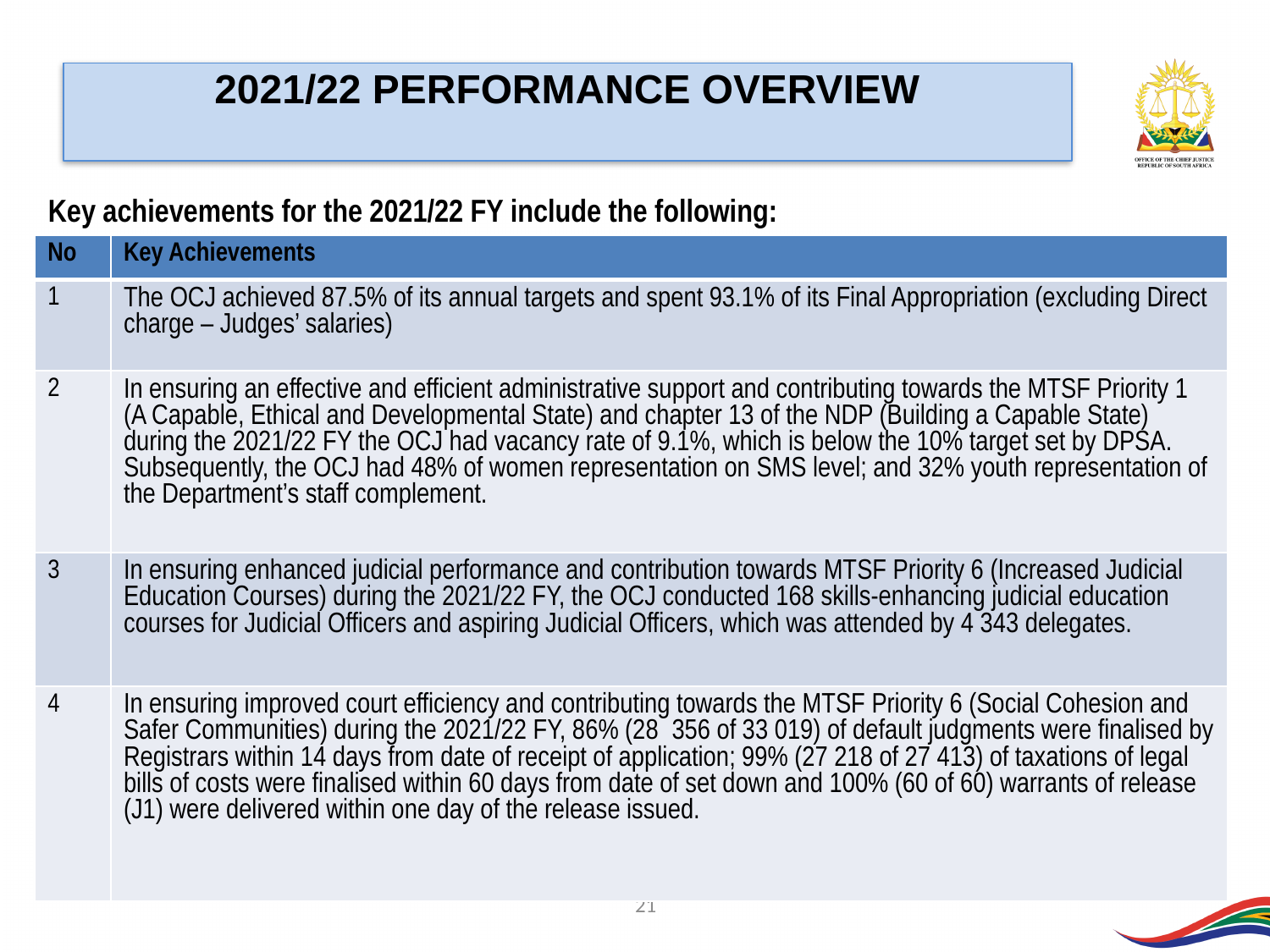

2021/22 PERFORMANCE OVERVIEW

Key achievements for the 2021/22 FY include the following:
| No | Key Achievements |
| --- | --- |
| 1 | The OCJ achieved 87.5% of its annual targets and spent 93.1% of its Final Appropriation (excluding Direct charge – Judges’ salaries) |
| 2 | In ensuring an effective and efficient administrative support and contributing towards the MTSF Priority 1 (A Capable, Ethical and Developmental State) and chapter 13 of the NDP (Building a Capable State) during the 2021/22 FY the OCJ had vacancy rate of 9.1%, which is below the 10% target set by DPSA. Subsequently, the OCJ had 48% of women representation on SMS level; and 32% youth representation of the Department’s staff complement. |
| 3 | In ensuring enhanced judicial performance and contribution towards MTSF Priority 6 (Increased Judicial Education Courses) during the 2021/22 FY, the OCJ conducted 168 skills-enhancing judicial education courses for Judicial Officers and aspiring Judicial Officers, which was attended by 4 343 delegates. |
| 4 | In ensuring improved court efficiency and contributing towards the MTSF Priority 6 (Social Cohesion and Safer Communities) during the 2021/22 FY, 86% (28  356 of 33 019) of default judgments were finalised by Registrars within 14 days from date of receipt of application; 99% (27 218 of 27 413) of taxations of legal bills of costs were finalised within 60 days from date of set down and 100% (60 of 60) warrants of release (J1) were delivered within one day of the release issued. |
21